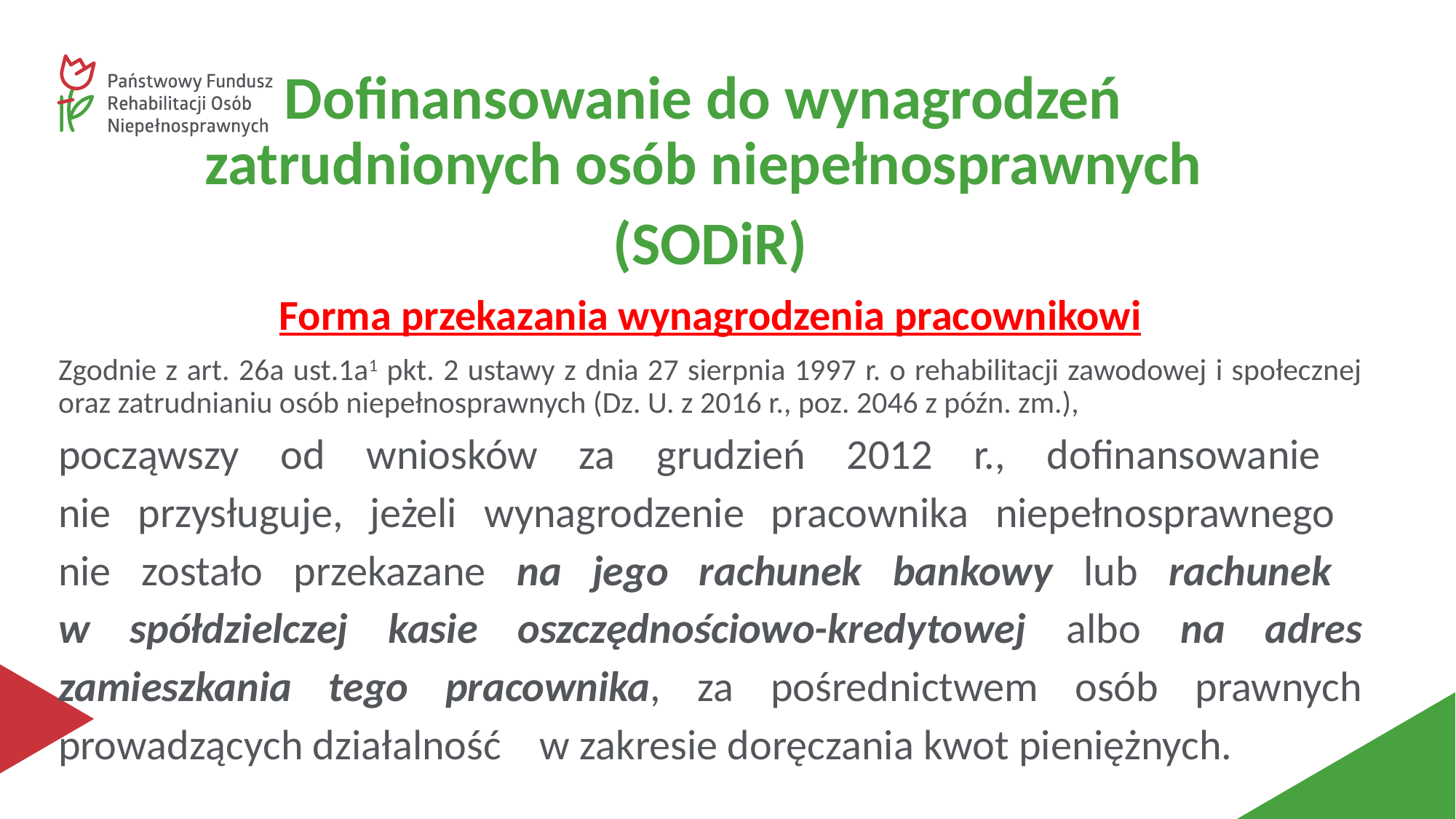

#
Dofinansowanie do wynagrodzeń
zatrudnionych osób niepełnosprawnych
(SODiR)
Forma przekazania wynagrodzenia pracownikowi
Zgodnie z art. 26a ust.1a1 pkt. 2 ustawy z dnia 27 sierpnia 1997 r. o rehabilitacji zawodowej i społecznej oraz zatrudnianiu osób niepełnosprawnych (Dz. U. z 2016 r., poz. 2046 z późn. zm.),
począwszy od wniosków za grudzień 2012 r., dofinansowanie
nie przysługuje, jeżeli wynagrodzenie pracownika niepełnosprawnego
nie zostało przekazane na jego rachunek bankowy lub rachunek
w spółdzielczej kasie oszczędnościowo-kredytowej albo na adres zamieszkania tego pracownika, za pośrednictwem osób prawnych prowadzących działalność    w zakresie doręczania kwot pieniężnych.